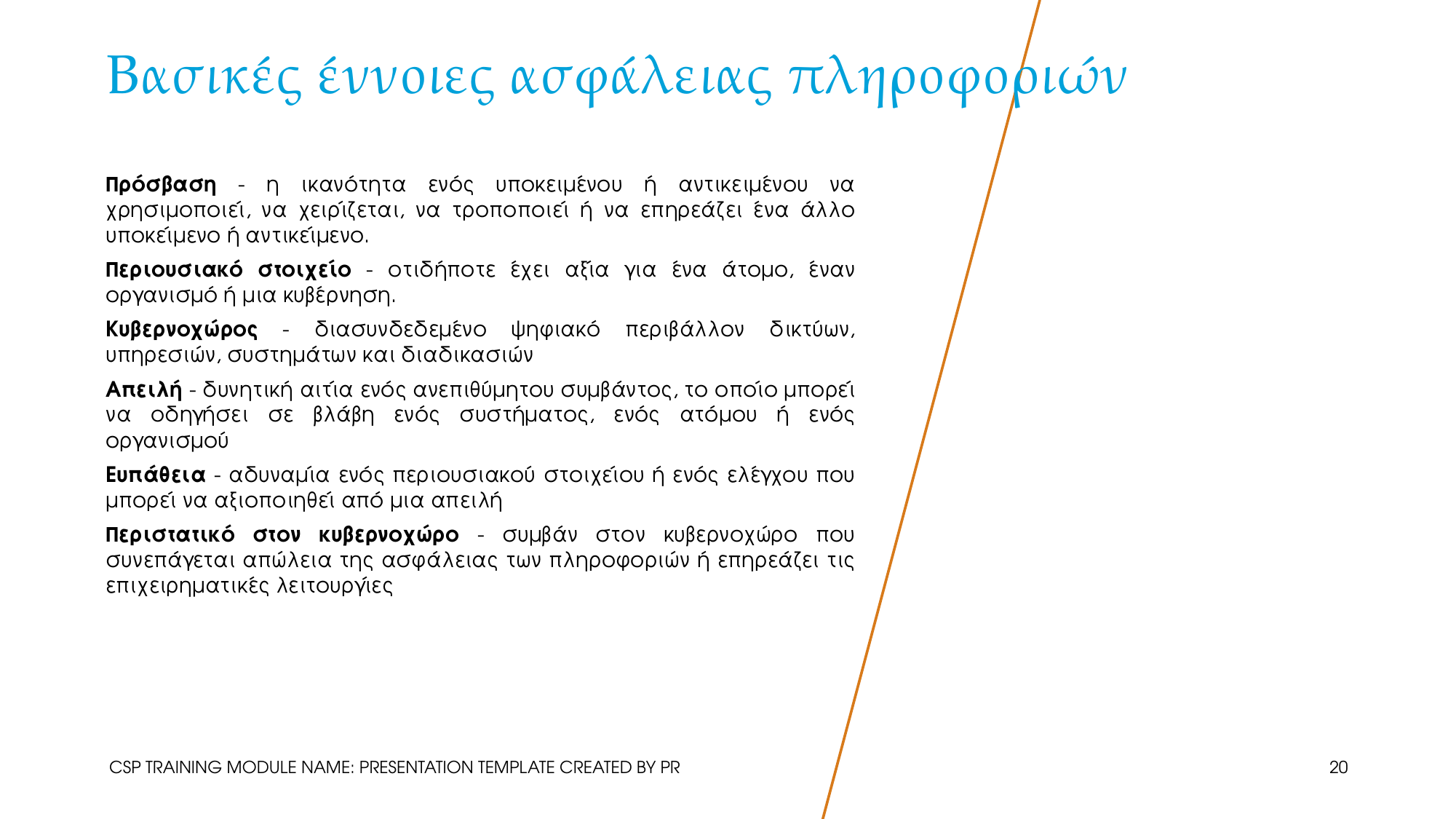

# Βασικές έννοιες ασφάλειας πληροφοριών
Πρόσβαση - η ικανότητα ενός υποκειμένου ή αντικειμένου να χρησιμοποιεί, να χειρίζεται, να τροποποιεί ή να επηρεάζει ένα άλλο υποκείμενο ή αντικείμενο.
Περιουσιακό στοιχείο - οτιδήποτε έχει αξία για ένα άτομο, έναν οργανισμό ή μια κυβέρνηση.
Κυβερνοχώρος - διασυνδεδεμένο ψηφιακό περιβάλλον δικτύων, υπηρεσιών, συστημάτων και διαδικασιών
Απειλή - δυνητική αιτία ενός ανεπιθύμητου συμβάντος, το οποίο μπορεί να οδηγήσει σε βλάβη ενός συστήματος, ενός ατόμου ή ενός οργανισμού
Ευπάθεια - αδυναμία ενός περιουσιακού στοιχείου ή ενός ελέγχου που μπορεί να αξιοποιηθεί από μια απειλή
Περιστατικό στον κυβερνοχώρο - συμβάν στον κυβερνοχώρο που συνεπάγεται απώλεια της ασφάλειας των πληροφοριών ή επηρεάζει τις επιχειρηματικές λειτουργίες

CSP TRAINING MODULE NAME: PRESENTATION TEMPLATE CREATED BY PR
20